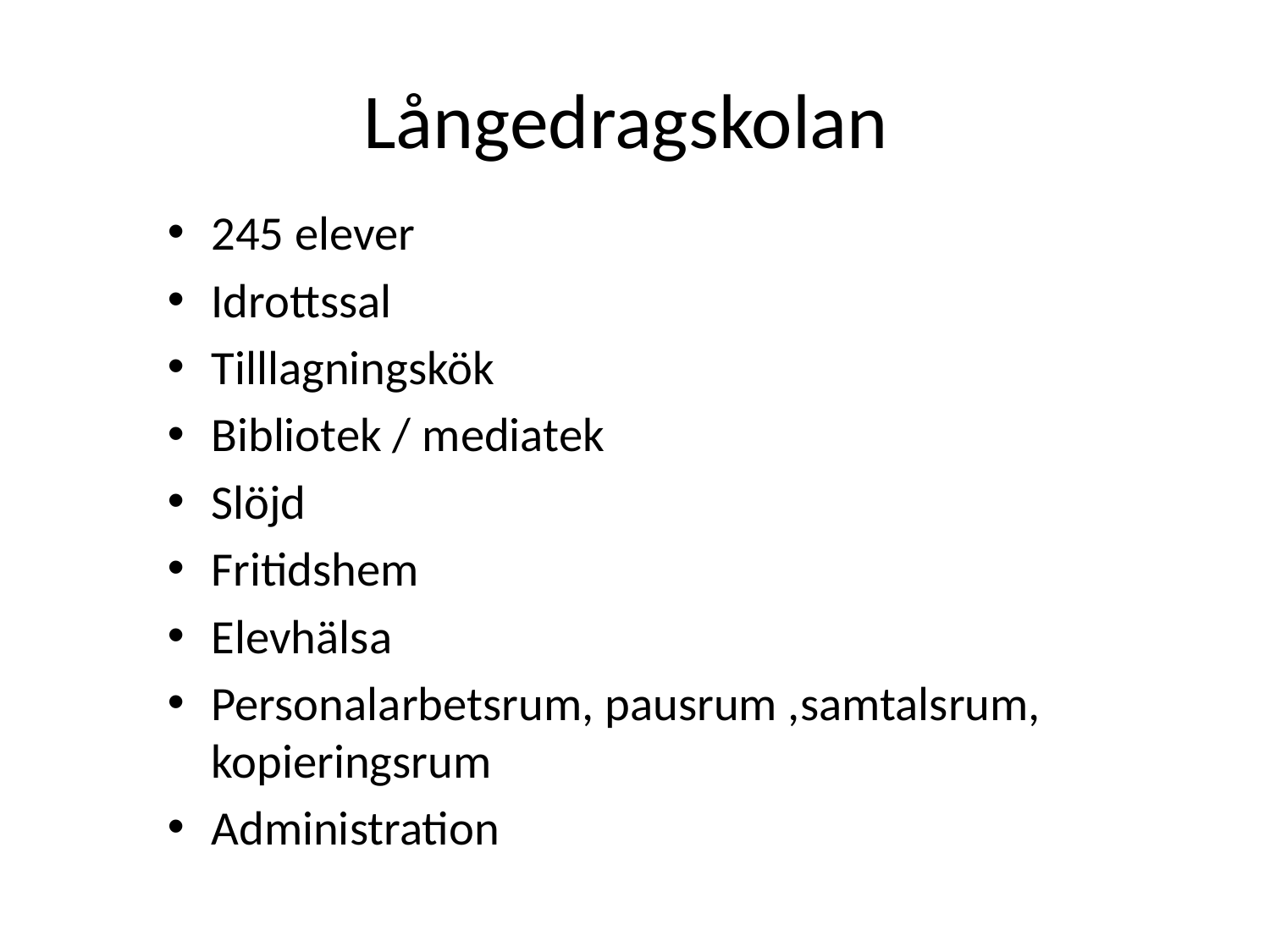

# Långedragskolan
245 elever
Idrottssal
Tilllagningskök
Bibliotek / mediatek
Slöjd
Fritidshem
Elevhälsa
Personalarbetsrum, pausrum ,samtalsrum, kopieringsrum
Administration